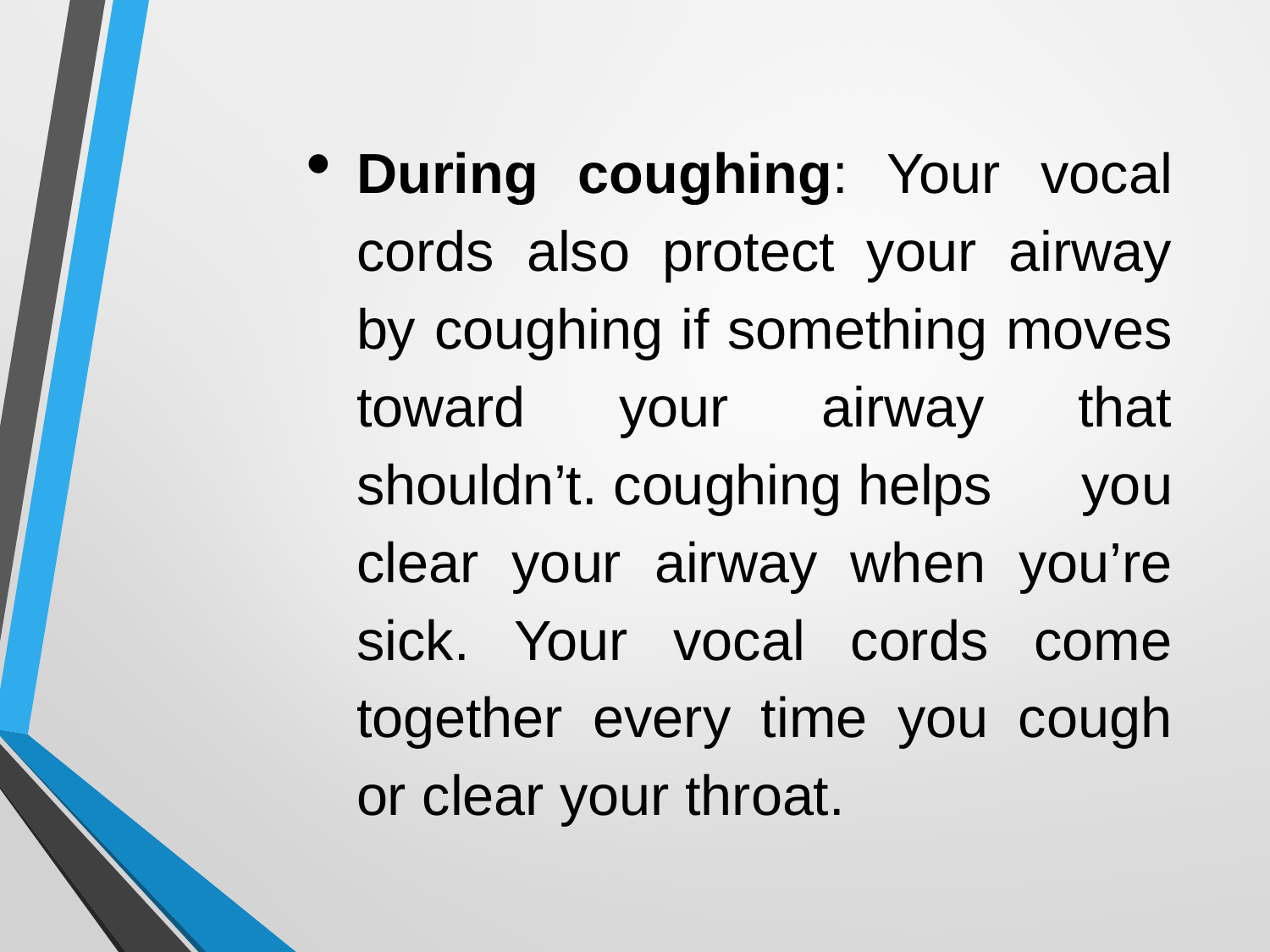

During coughing: Your vocal cords also protect your airway by coughing if something moves toward your airway that shouldn’t. coughing helps you clear your airway when you’re sick. Your vocal cords come together every time you cough or clear your throat.